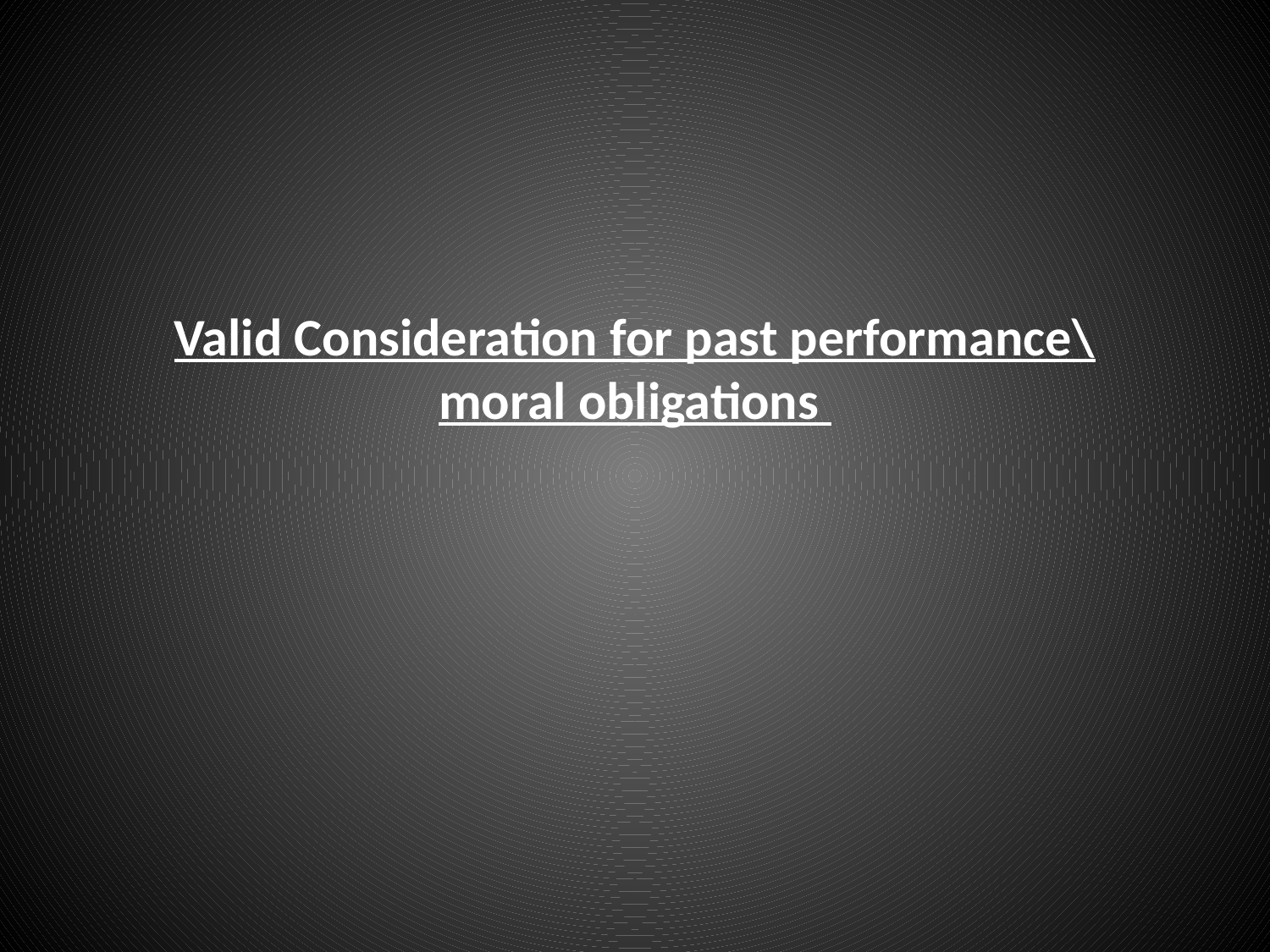

# Valid Consideration for past performance\ moral obligations